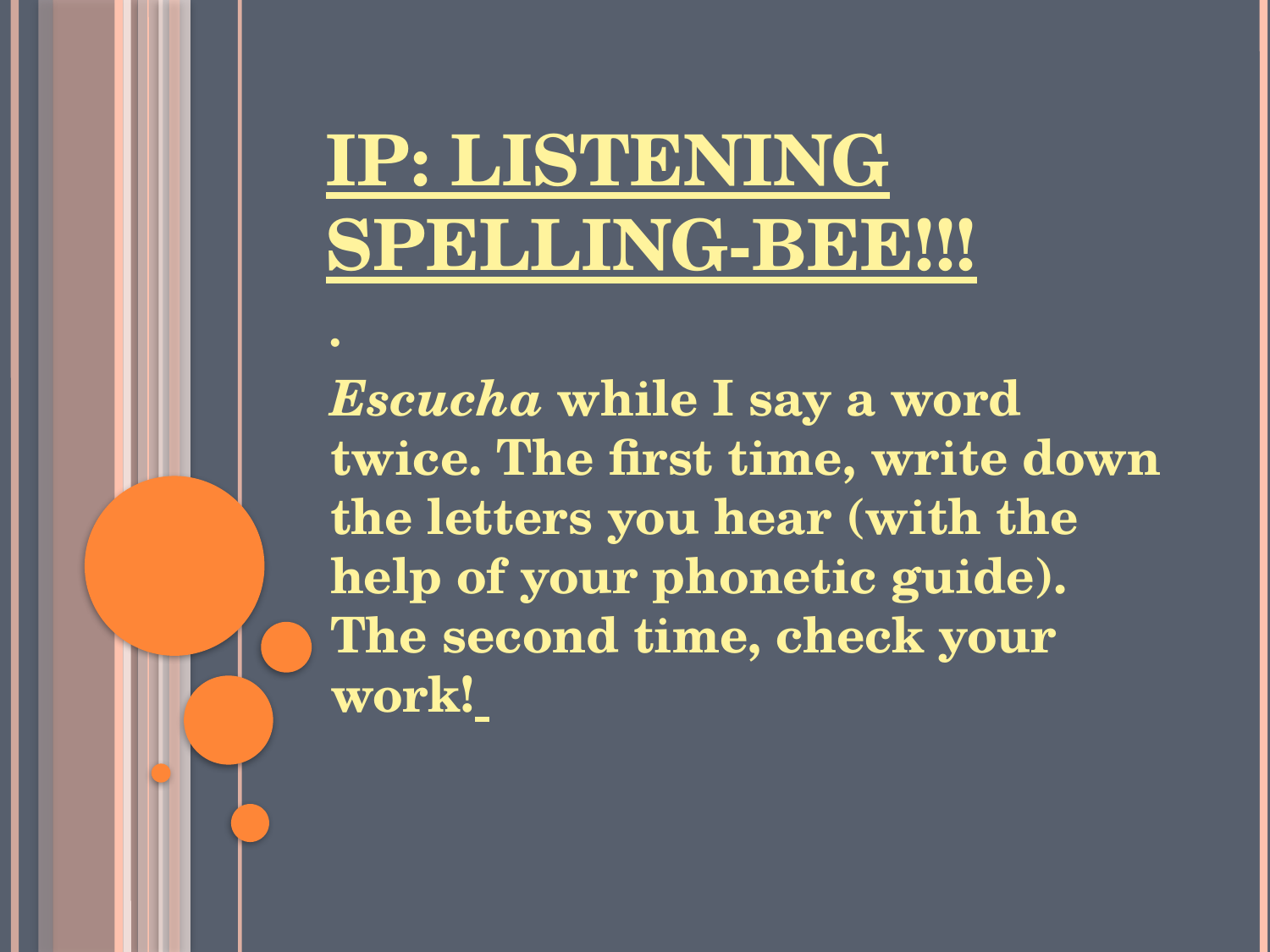

# IP: LISTENING SPELLING-BEE!!!
.
Escucha while I say a word twice. The first time, write down the letters you hear (with the help of your phonetic guide). The second time, check your work!